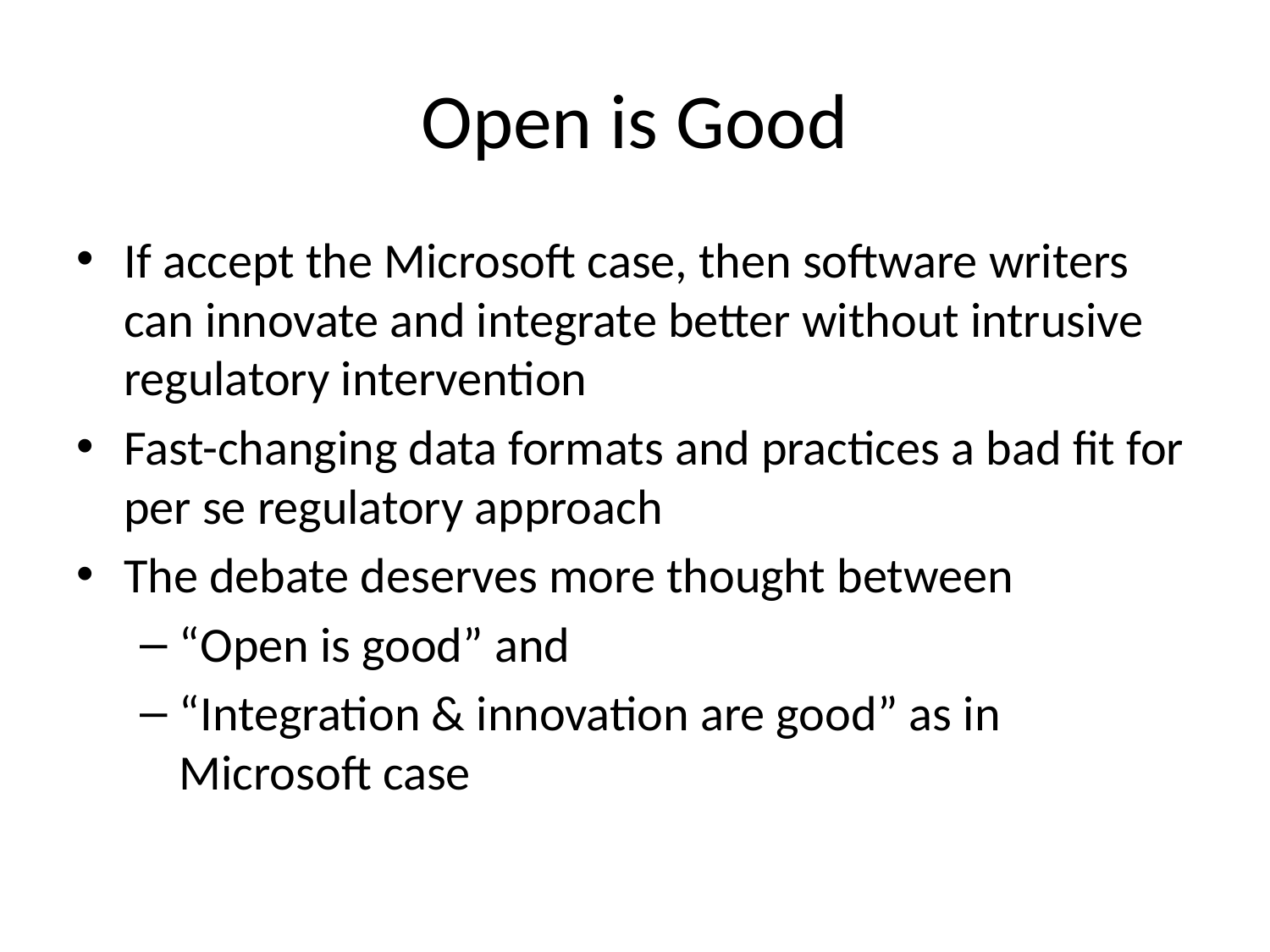

# Open is Good
If accept the Microsoft case, then software writers can innovate and integrate better without intrusive regulatory intervention
Fast-changing data formats and practices a bad fit for per se regulatory approach
The debate deserves more thought between
“Open is good” and
“Integration & innovation are good” as in Microsoft case